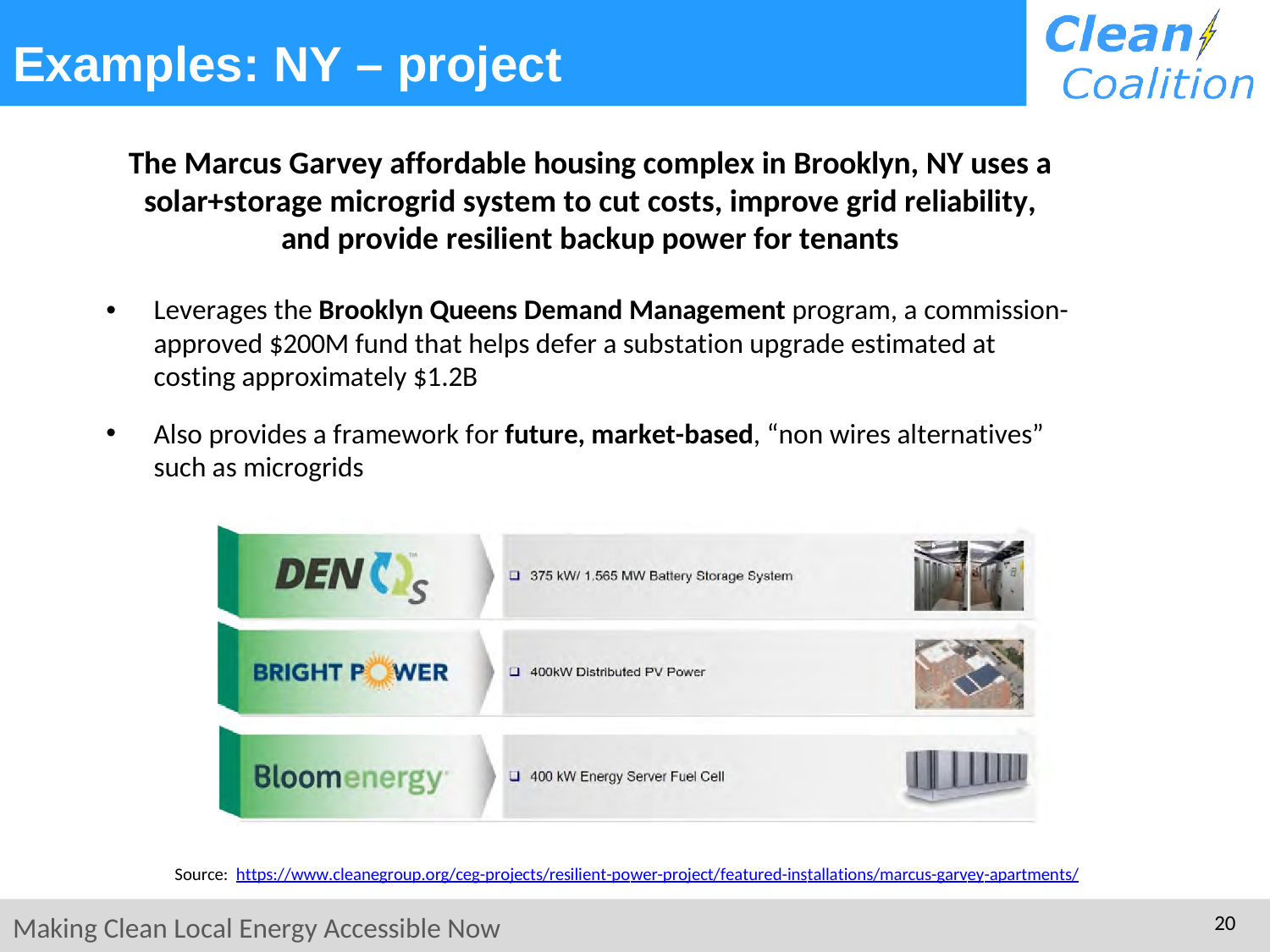

# Examples: NY – project
The Marcus Garvey affordable housing complex in Brooklyn, NY uses a solar+storage microgrid system to cut costs, improve grid reliability, and provide resilient backup power for tenants

Leverages the Brooklyn Queens Demand Management program, a commission- approved $200M fund that helps defer a substation upgrade estimated at costing approximately $1.2B
Also provides a framework for future, market-based, “non wires alternatives” such as microgrids

Source:  https://www.cleanegroup.org/ceg-projects/resilient-power-project/featured-installations/marcus-garvey-apartments/
20
Making Clean Local Energy Accessible Now